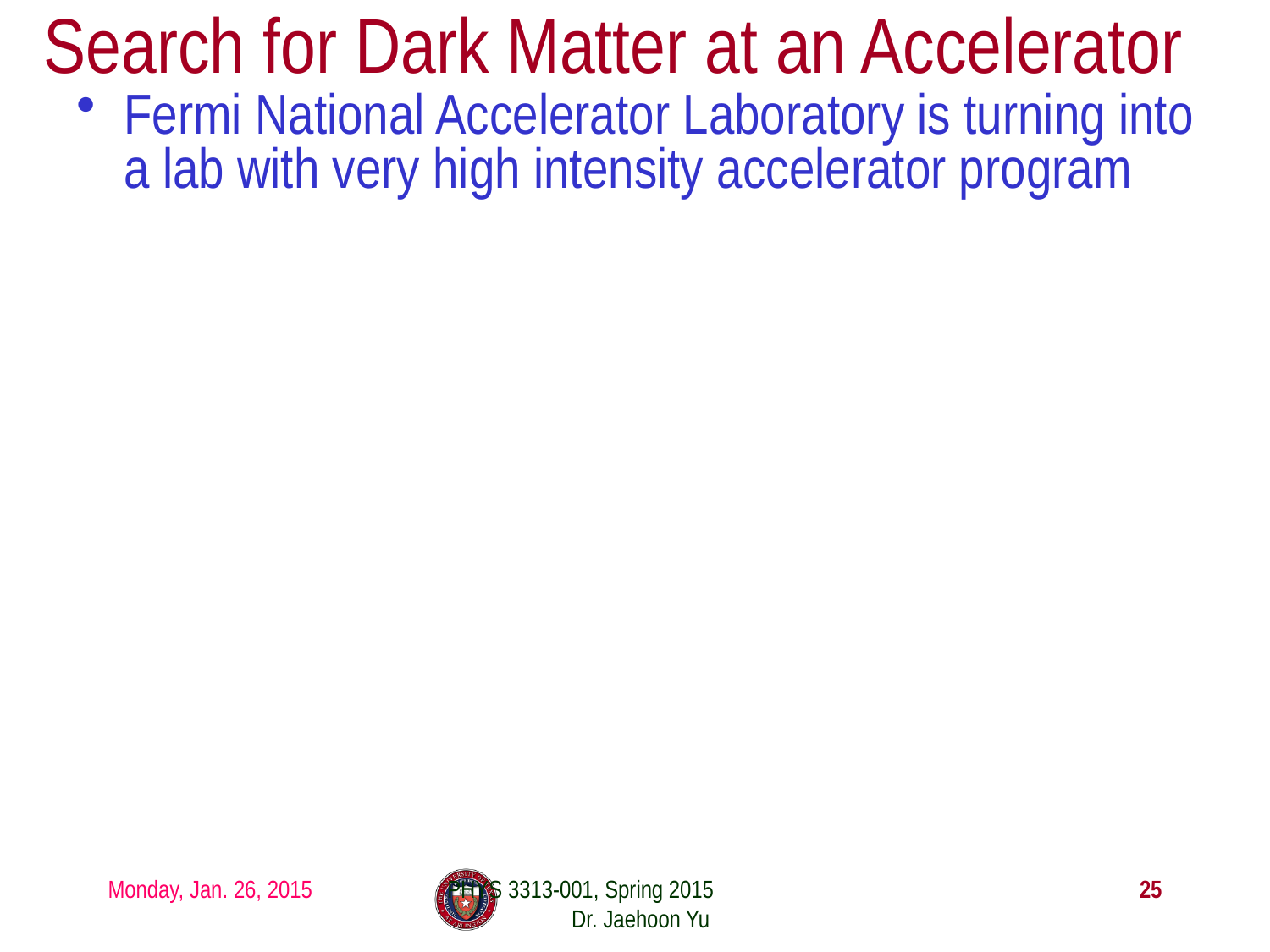

# Search for Dark Matter at an Accelerator
Fermi National Accelerator Laboratory is turning into a lab with very high intensity accelerator program

Monday, Jan. 26, 2015
PHYS 3313-001, Spring 2015                      Dr. Jaehoon Yu
25